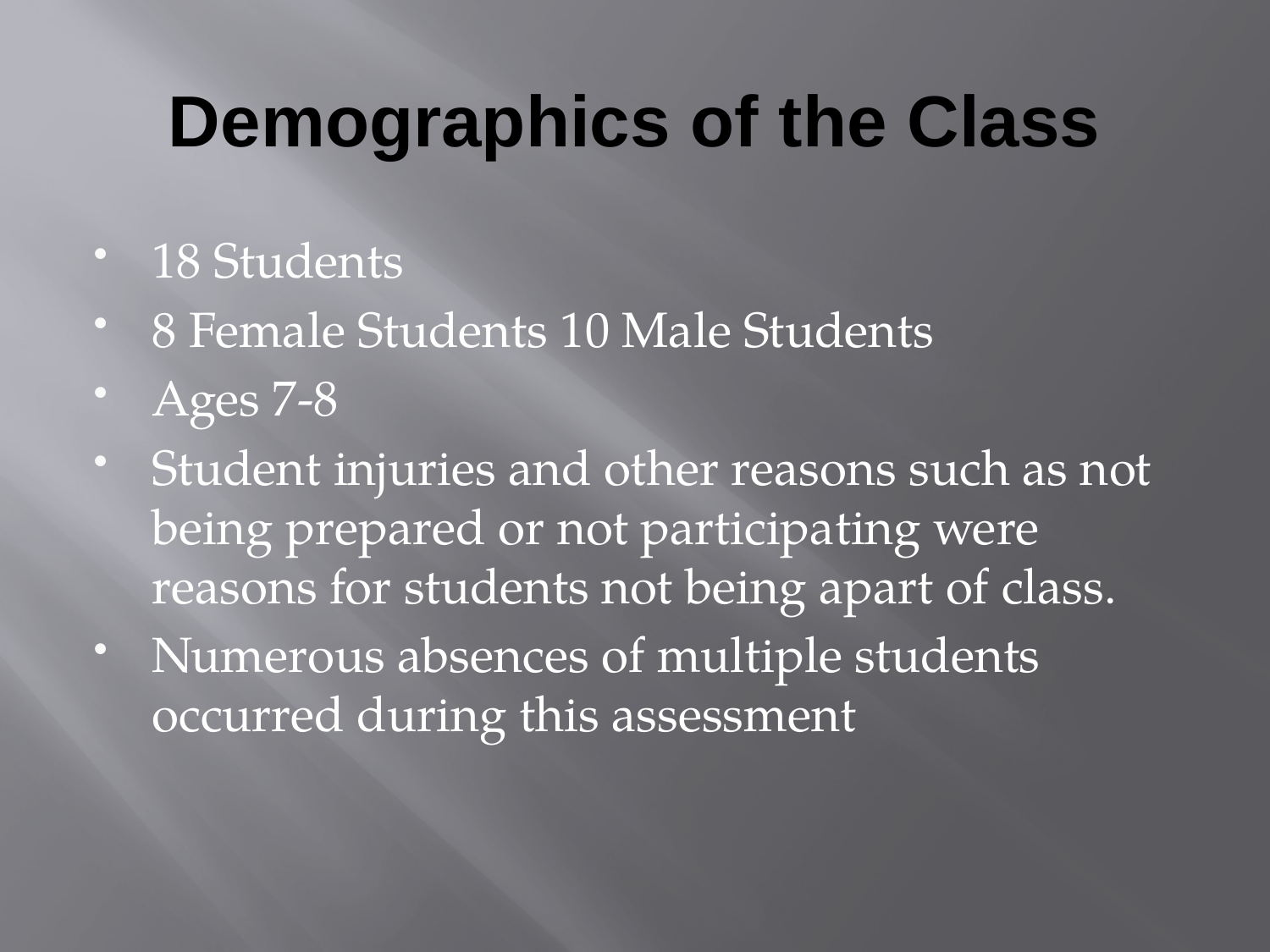

# Demographics of the Class
18 Students
8 Female Students 10 Male Students
Ages 7-8
Student injuries and other reasons such as not being prepared or not participating were reasons for students not being apart of class.
Numerous absences of multiple students occurred during this assessment